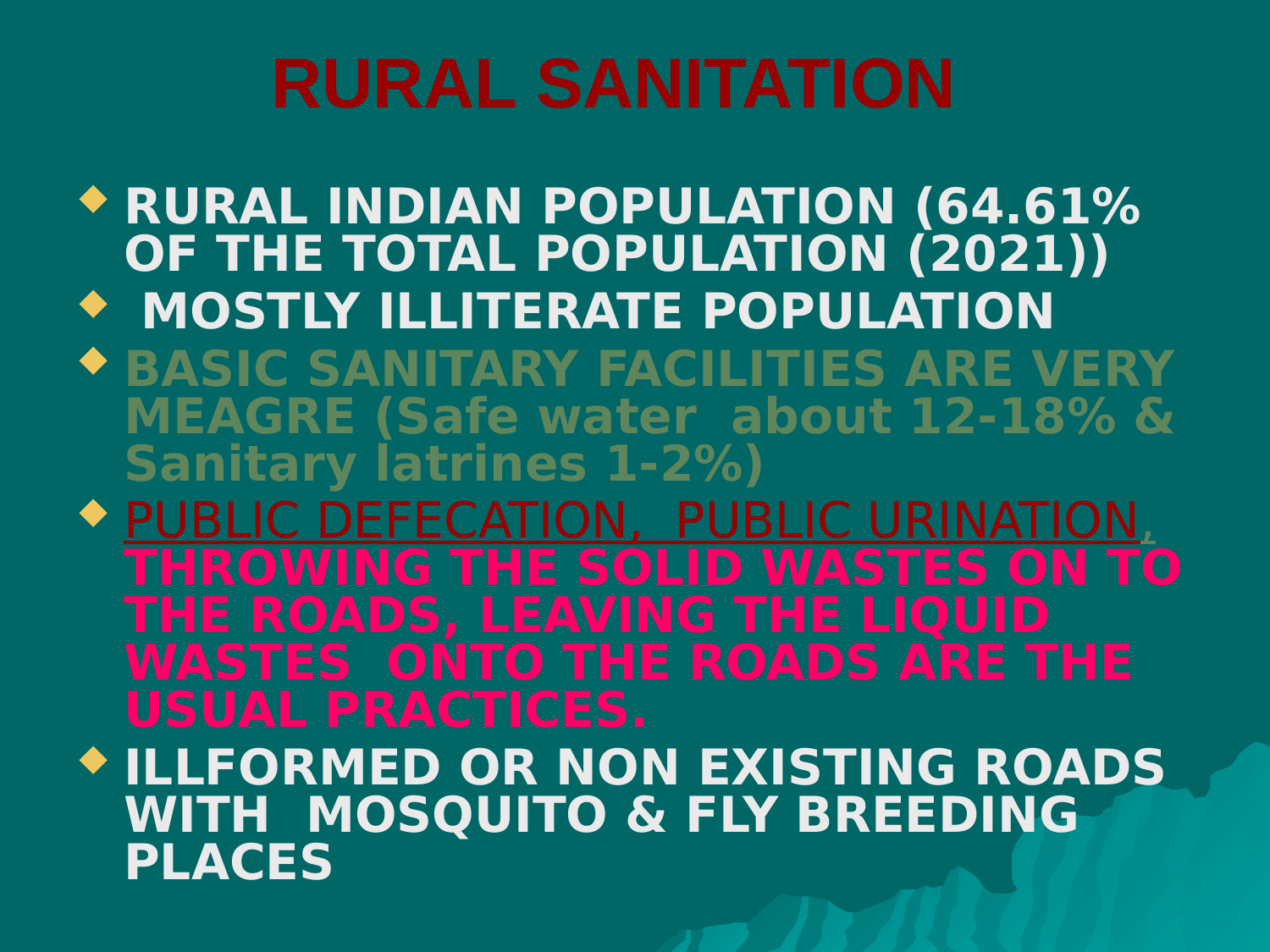

# RURAL SANITATION
RURAL INDIAN POPULATION (64.61% OF THE TOTAL POPULATION (2021))
 MOSTLY ILLITERATE POPULATION
BASIC SANITARY FACILITIES ARE VERY MEAGRE (Safe water  about 12-18% & Sanitary latrines 1-2%)
PUBLIC DEFECATION,  PUBLIC URINATION, THROWING THE SOLID WASTES ON TO THE ROADS, LEAVING THE LIQUID WASTES  ONTO THE ROADS ARE THE USUAL PRACTICES.
ILLFORMED OR NON EXISTING ROADS WITH  MOSQUITO & FLY BREEDING PLACES